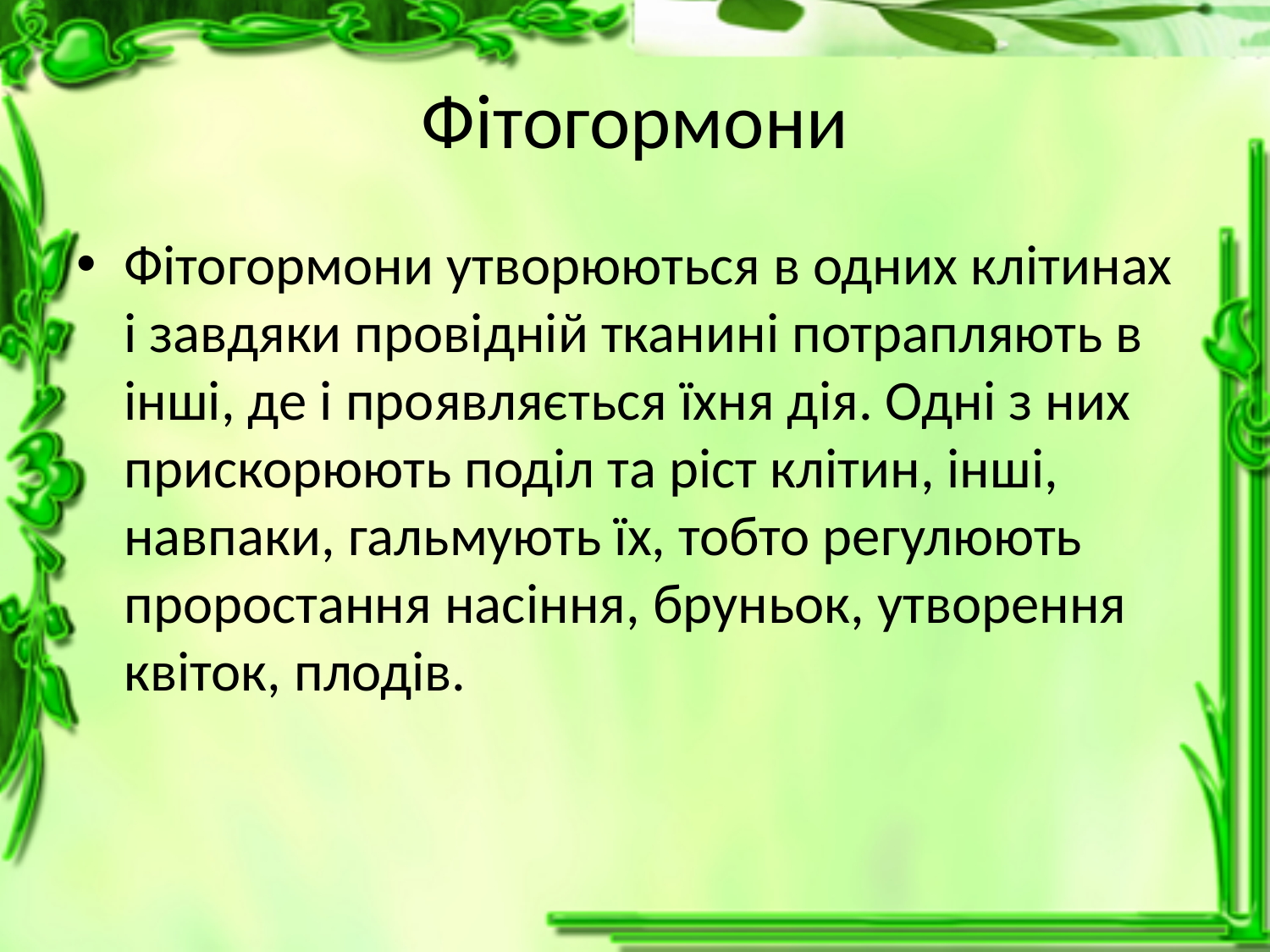

# Фітогормони
Фітогормони утворюються в одних клітинах і завдяки провідній тканині потрапляють в інші, де і проявляється їхня дія. Одні з них прискорюють поділ та ріст клітин, інші, навпаки, гальмують їх, тобто регулюють проростання насіння, бруньок, утворення квіток, плодів.